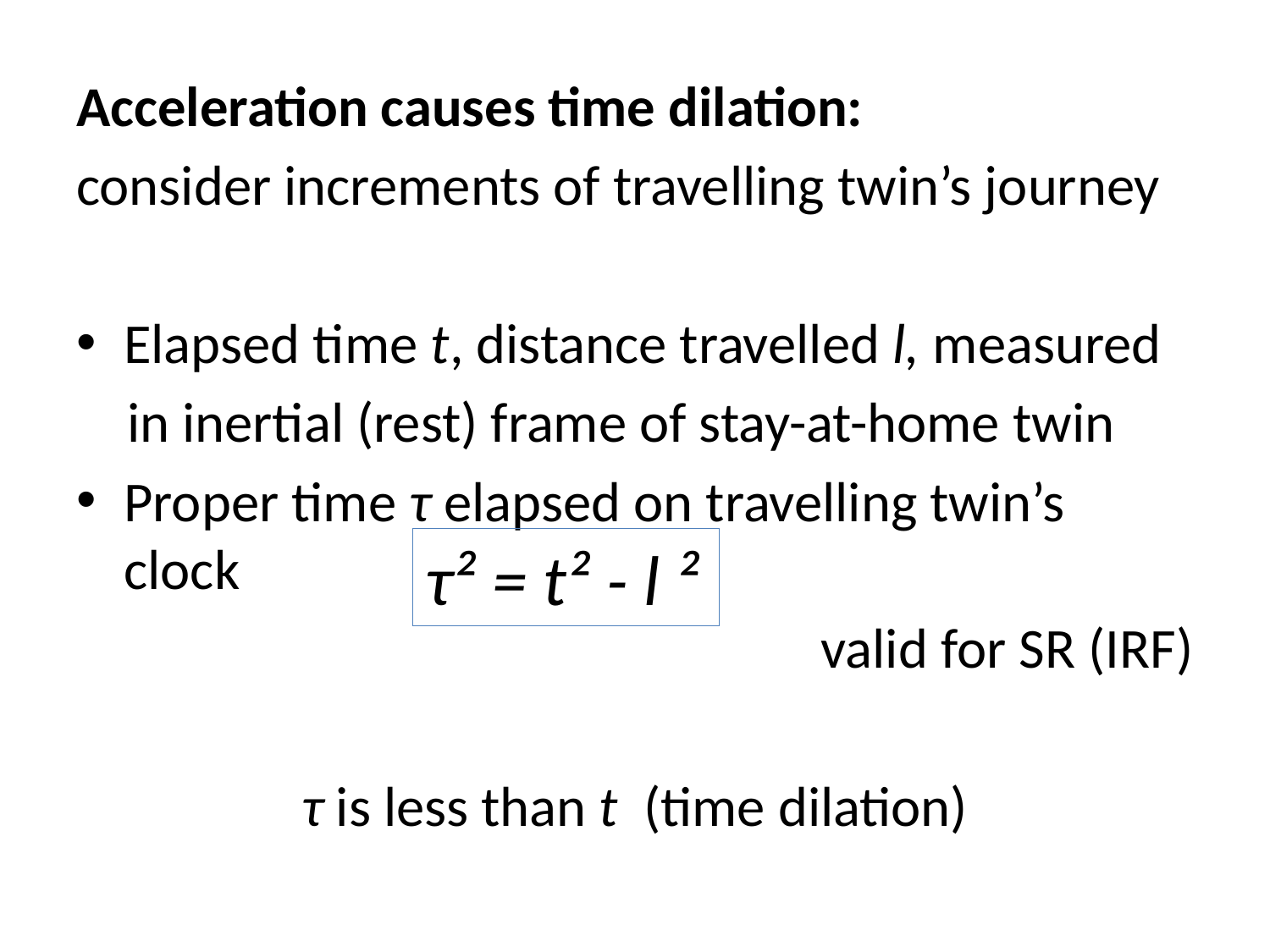

Acceleration causes time dilation:
consider increments of travelling twin’s journey

Elapsed time t, distance travelled l, measured
    in inertial (rest) frame of stay-at-home twin
Proper time τ elapsed on travelling twin’s clock
valid for SR (IRF)

τ is less than t  (time dilation)
τ² = t² - l ²